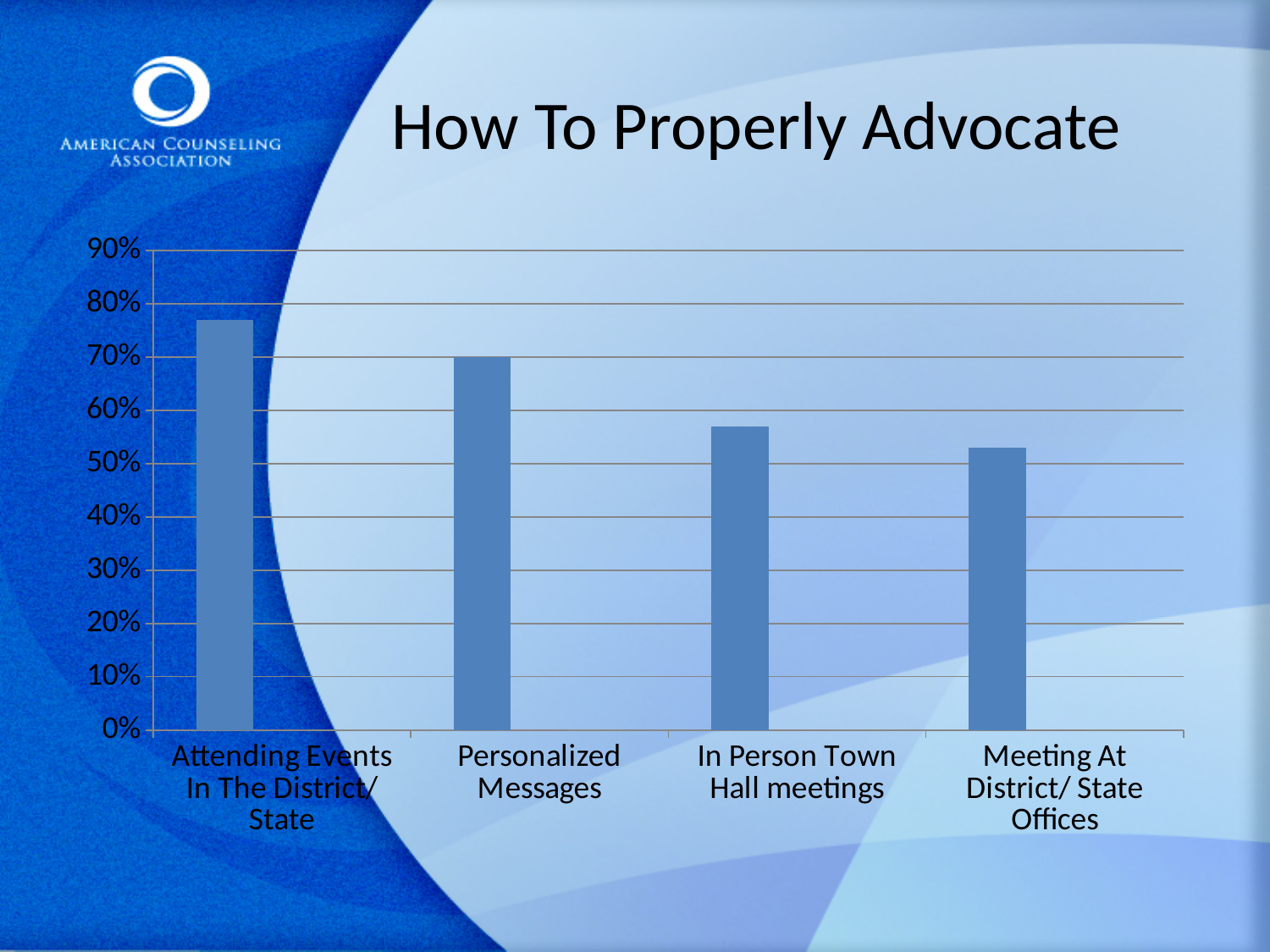

# How To Properly Advocate

### Chart

| Category | Series 1 | Series 2 | Series 3 |
|---|---|---|---|
| Attending Events In The District/State | 0.77 | 0.0 | 0.0 |
| Personalized Messages | 0.7 | 0.0 | 0.0 |
| In Person Town Hall meetings | 0.57 | 0.0 | 0.0 |
| Meeting At District/ State Offices | 0.53 | 0.0 | 0.0 |